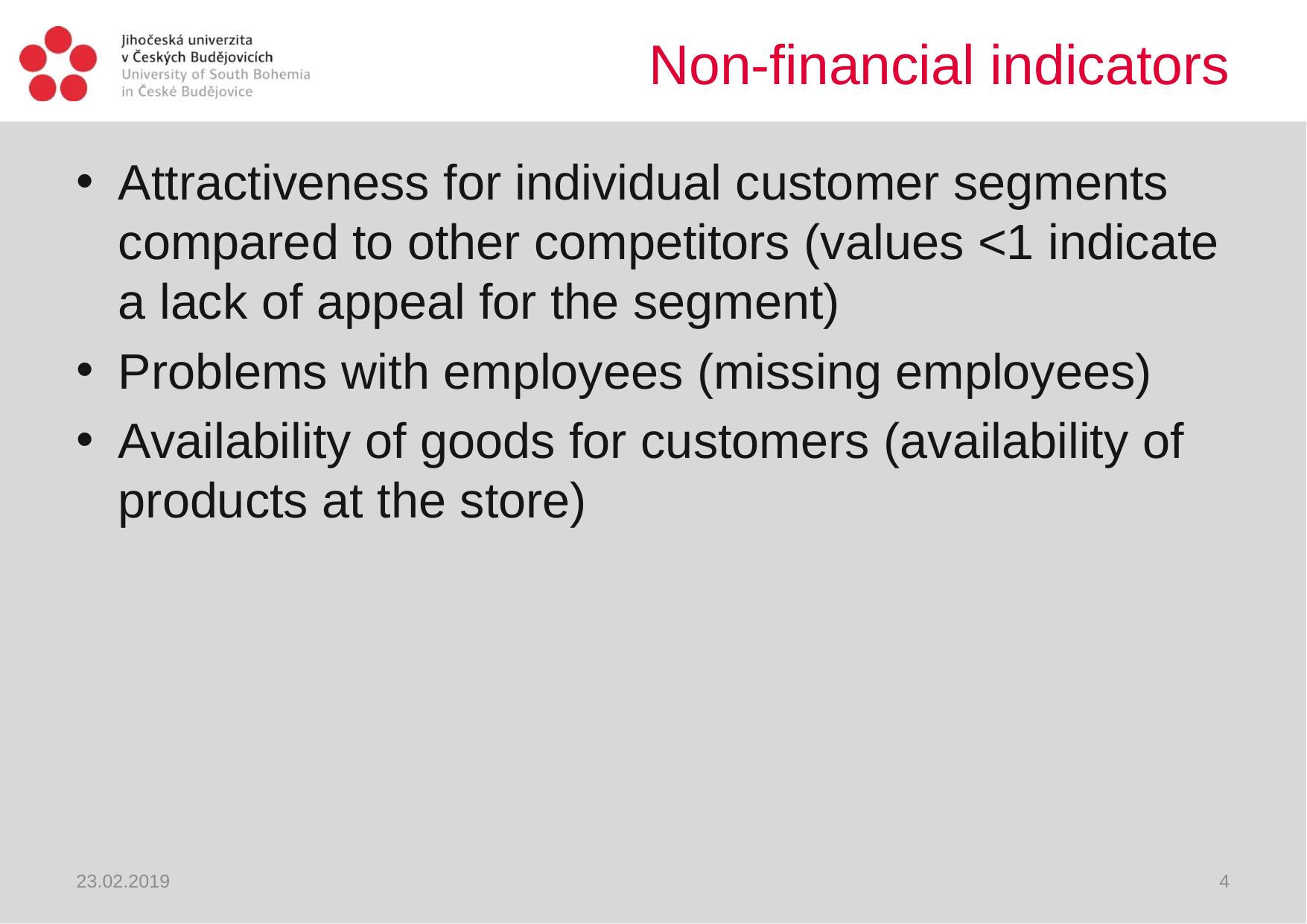

# Non-financial indicators
Attractiveness for individual customer segments compared to other competitors (values <1 indicate a lack of appeal for the segment)
Problems with employees (missing employees)
Availability of goods for customers (availability of products at the store)
23.02.2019
4